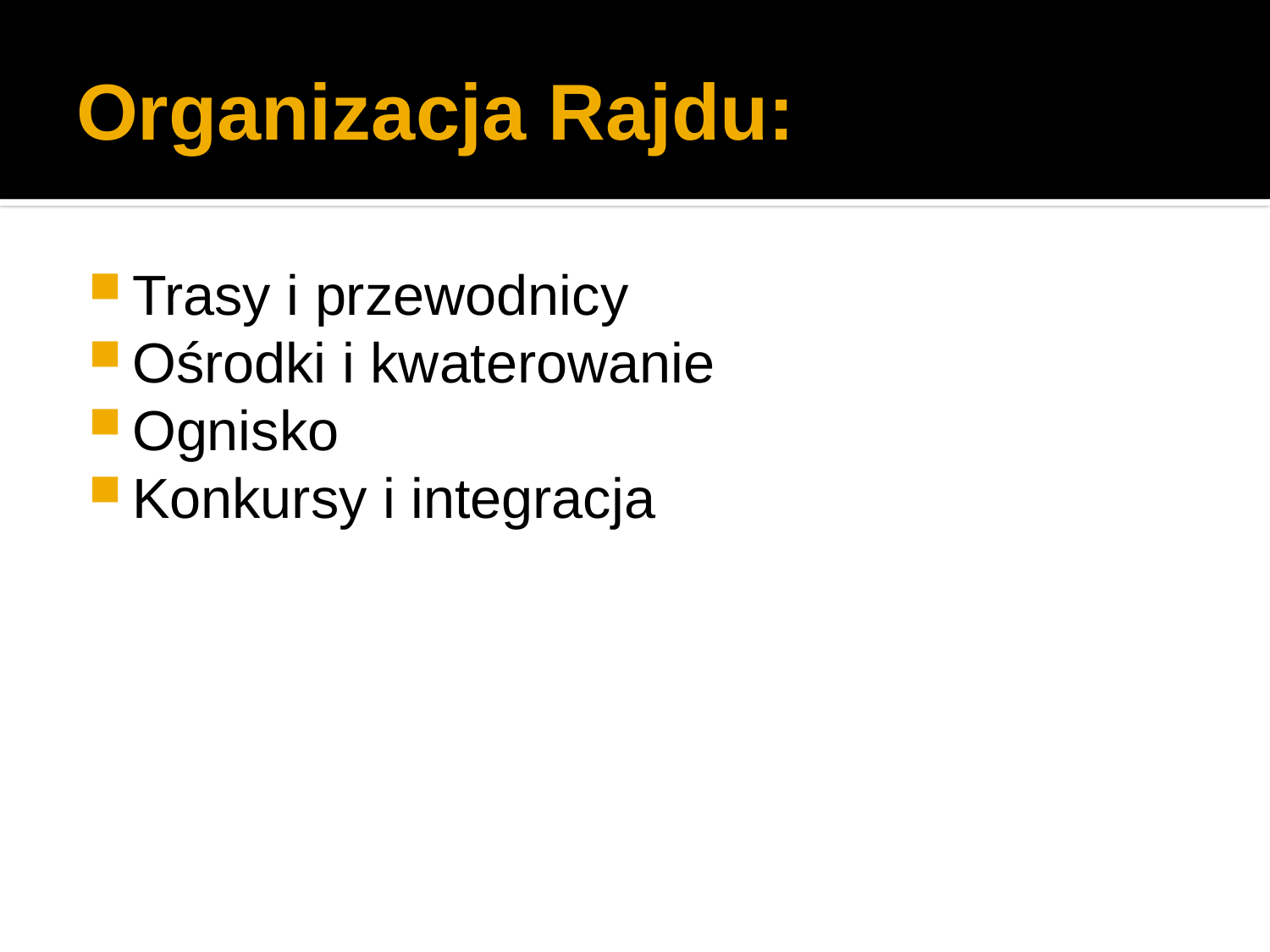

# Organizacja Rajdu:
Trasy i przewodnicy
Ośrodki i kwaterowanie
Ognisko
Konkursy i integracja